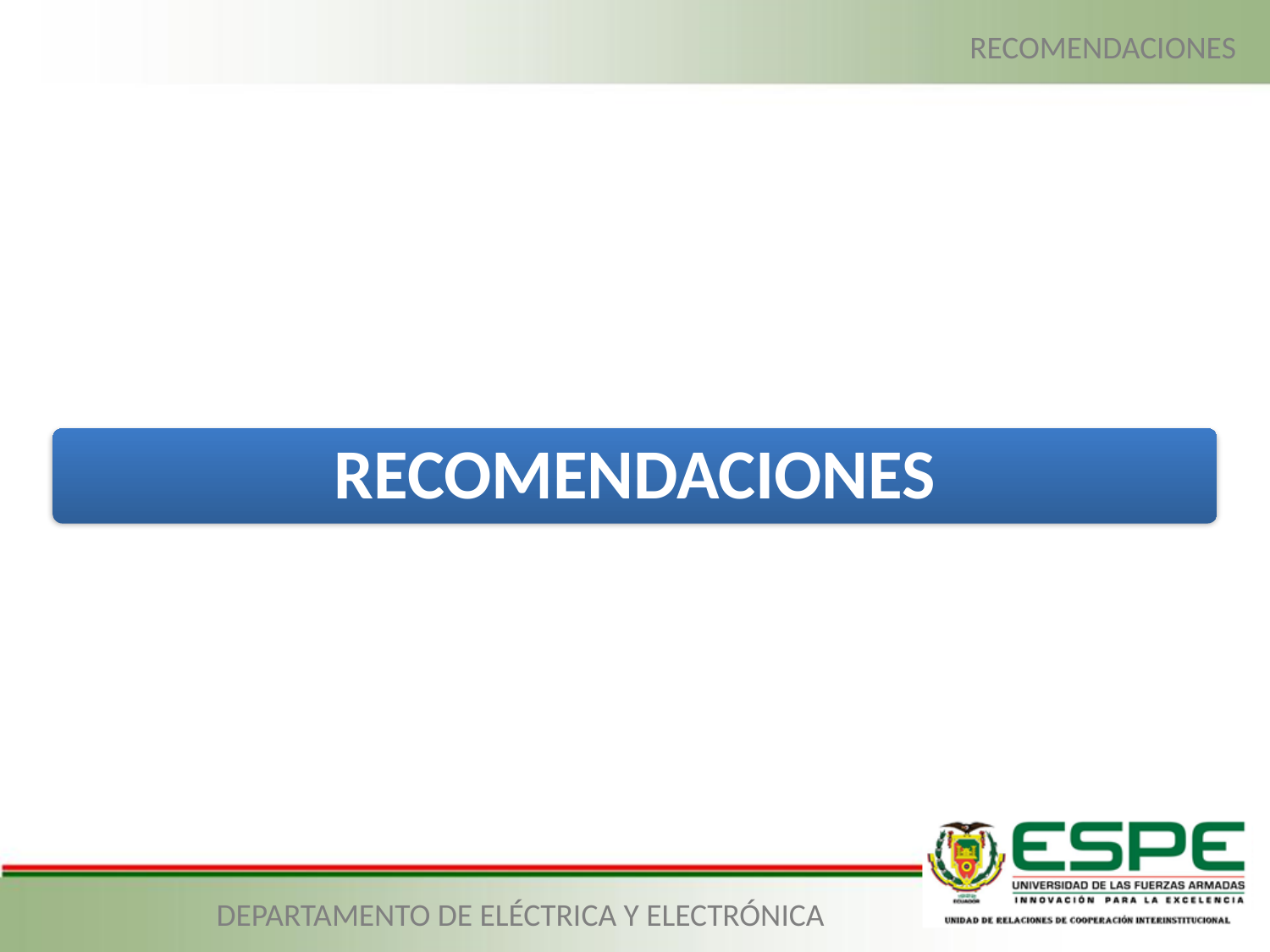

RECOMENDACIONES

RECOMENDACIONES
DEPARTAMENTO DE ELÉCTRICA Y ELECTRÓNICA